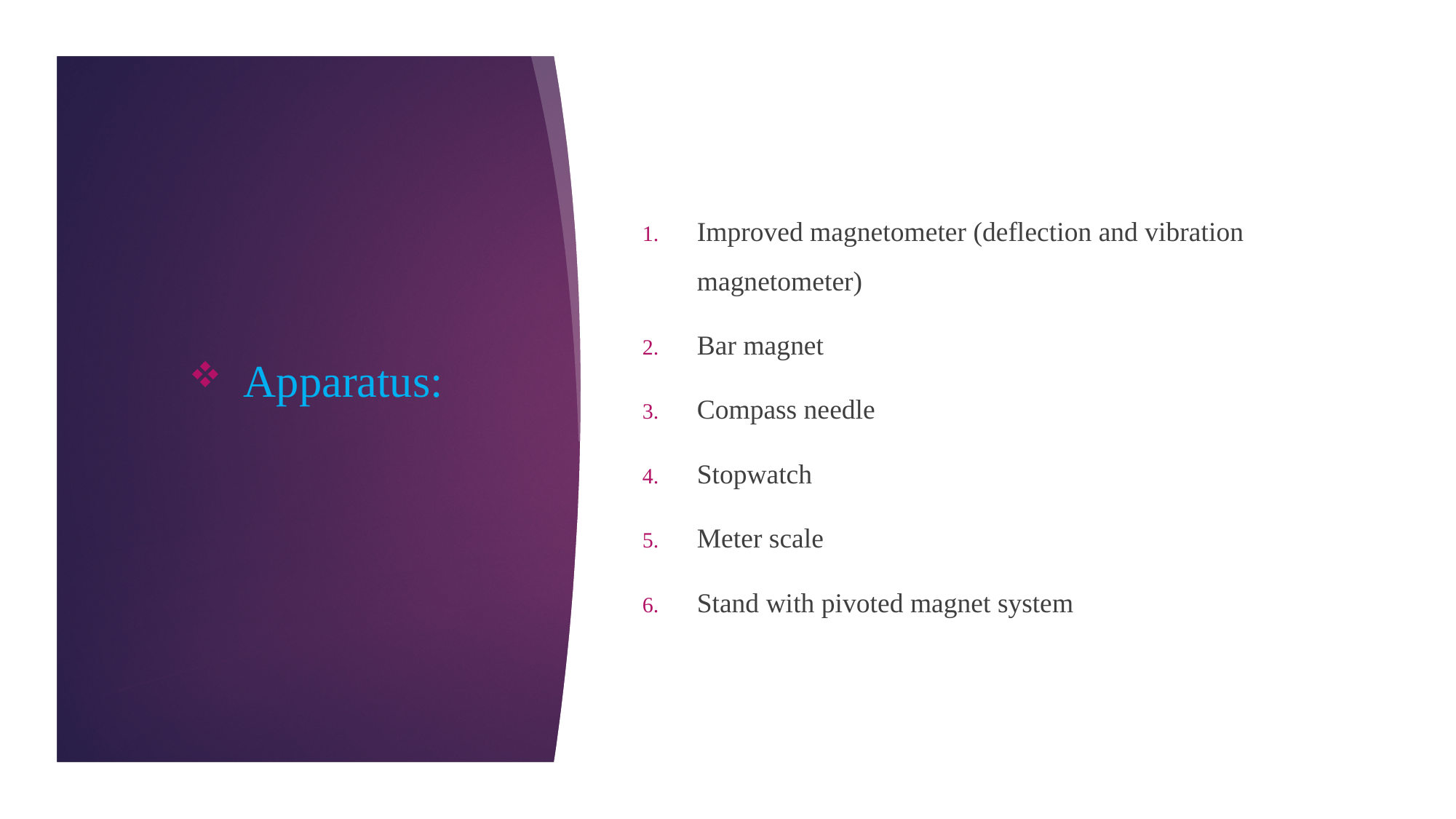

Improved magnetometer (deflection and vibration magnetometer)
Bar magnet
Compass needle
Stopwatch
Meter scale
Stand with pivoted magnet system

Apparatus: